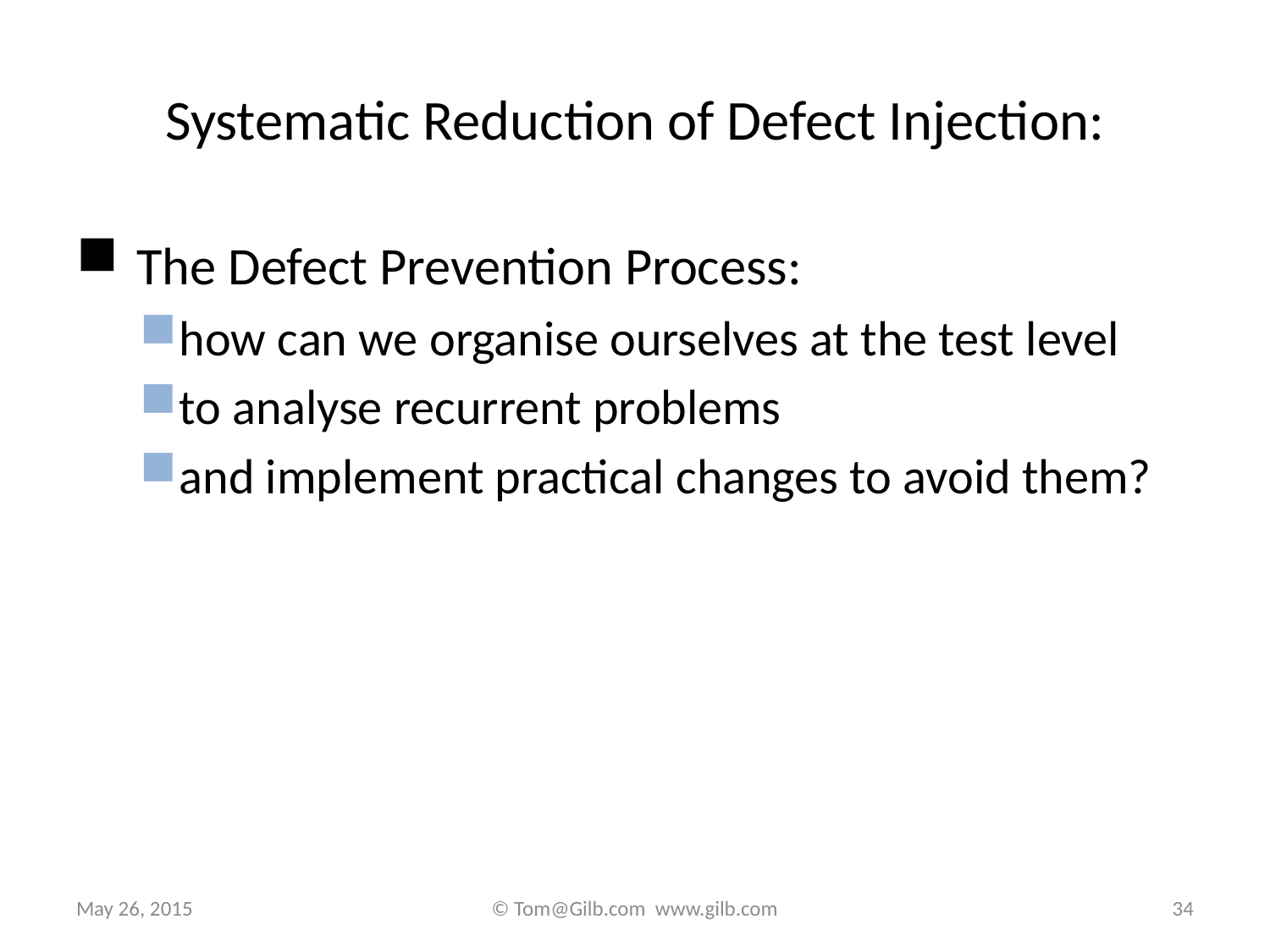

# Systematic Reduction of Defect Injection:
 The Defect Prevention Process:
how can we organise ourselves at the test level
to analyse recurrent problems
and implement practical changes to avoid them?
May 26, 2015
© Tom@Gilb.com  www.gilb.com
34